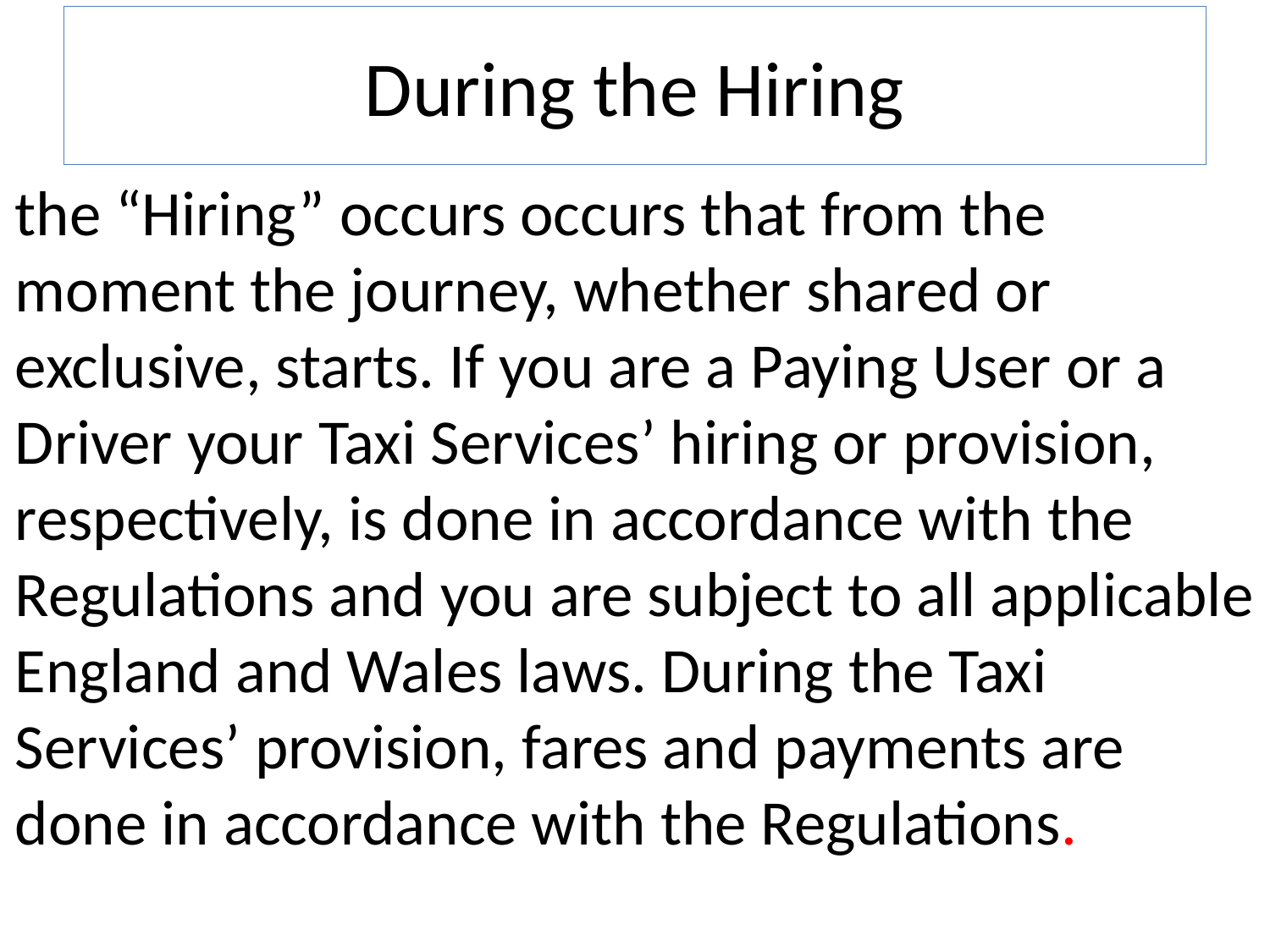

# During the Hiring
the “Hiring” occurs occurs that from the moment the journey, whether shared or exclusive, starts. If you are a Paying User or a Driver your Taxi Services’ hiring or provision, respectively, is done in accordance with the Regulations and you are subject to all applicable England and Wales laws. During the Taxi Services’ provision, fares and payments are done in accordance with the Regulations.